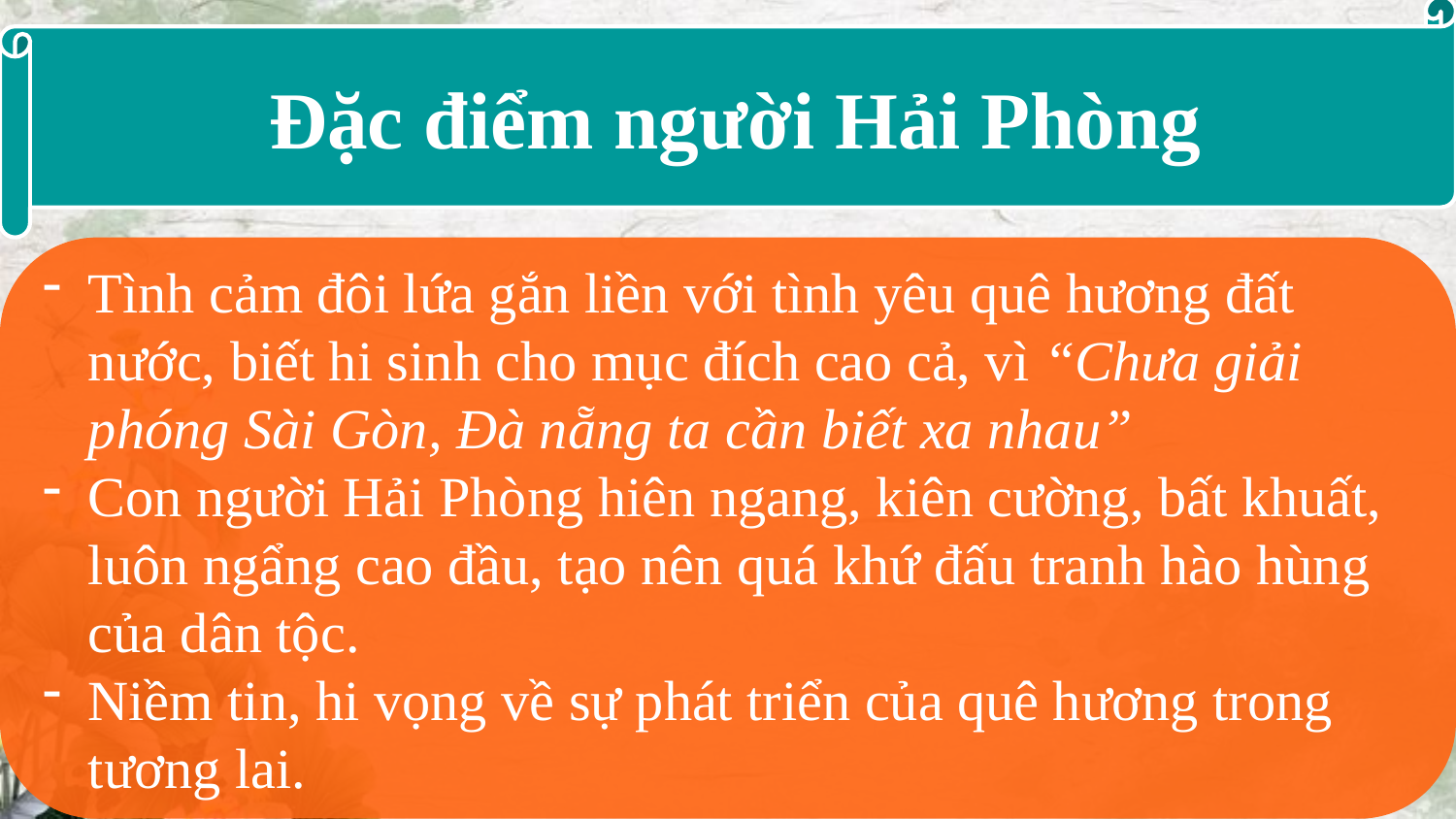

Đặc điểm người Hải Phòng
Tình cảm đôi lứa gắn liền với tình yêu quê hương đất nước, biết hi sinh cho mục đích cao cả, vì “Chưa giải phóng Sài Gòn, Đà nẵng ta cần biết xa nhau”
Con người Hải Phòng hiên ngang, kiên cường, bất khuất, luôn ngẩng cao đầu, tạo nên quá khứ đấu tranh hào hùng của dân tộc.
Niềm tin, hi vọng về sự phát triển của quê hương trong tương lai.